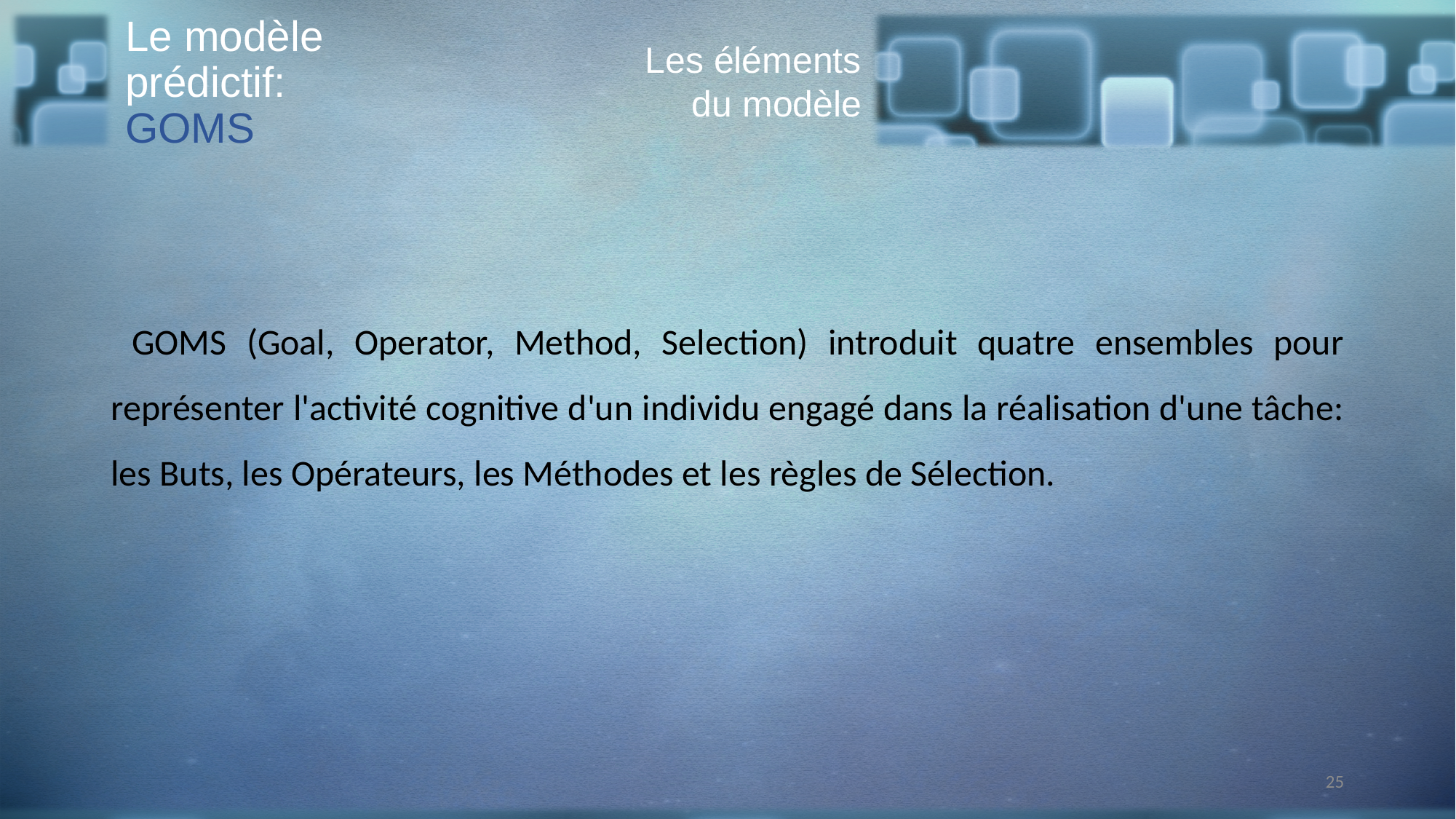

Le modèle prédictif: GOMS
Les éléments du modèle
GOMS (Goal, Operator, Method, Selection) introduit quatre ensembles pour représenter l'activité cognitive d'un individu engagé dans la réalisation d'une tâche: les Buts, les Opérateurs, les Méthodes et les règles de Sélection.
25